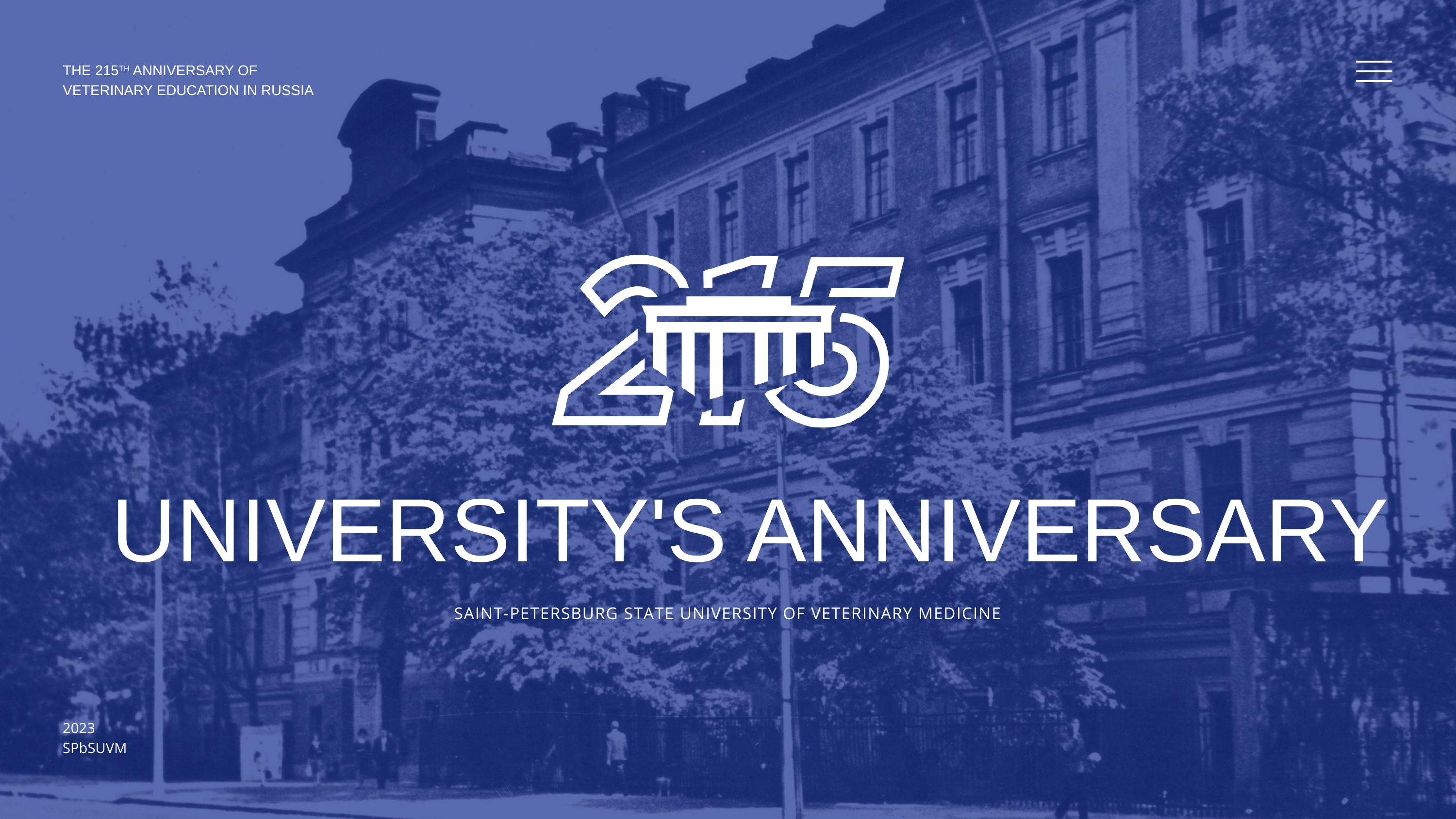

The 215th anniversary of veterinary education in Russia

university's anniversary
Saint-Petersburg State University of Veterinary Medicine
2023
SPbSUVM